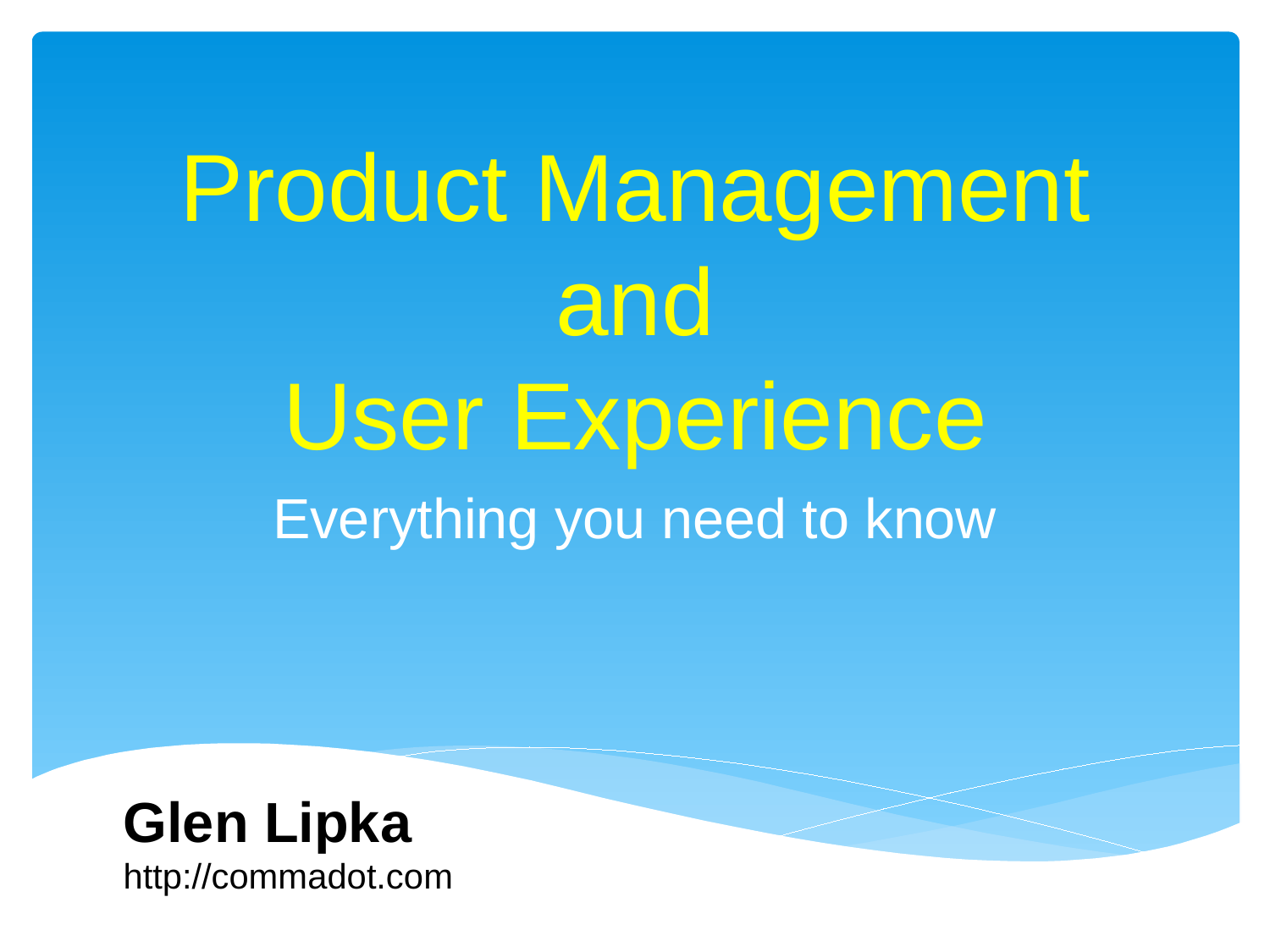

# Product Management and User Experience
Everything you need to know
Glen Lipka
http://commadot.com